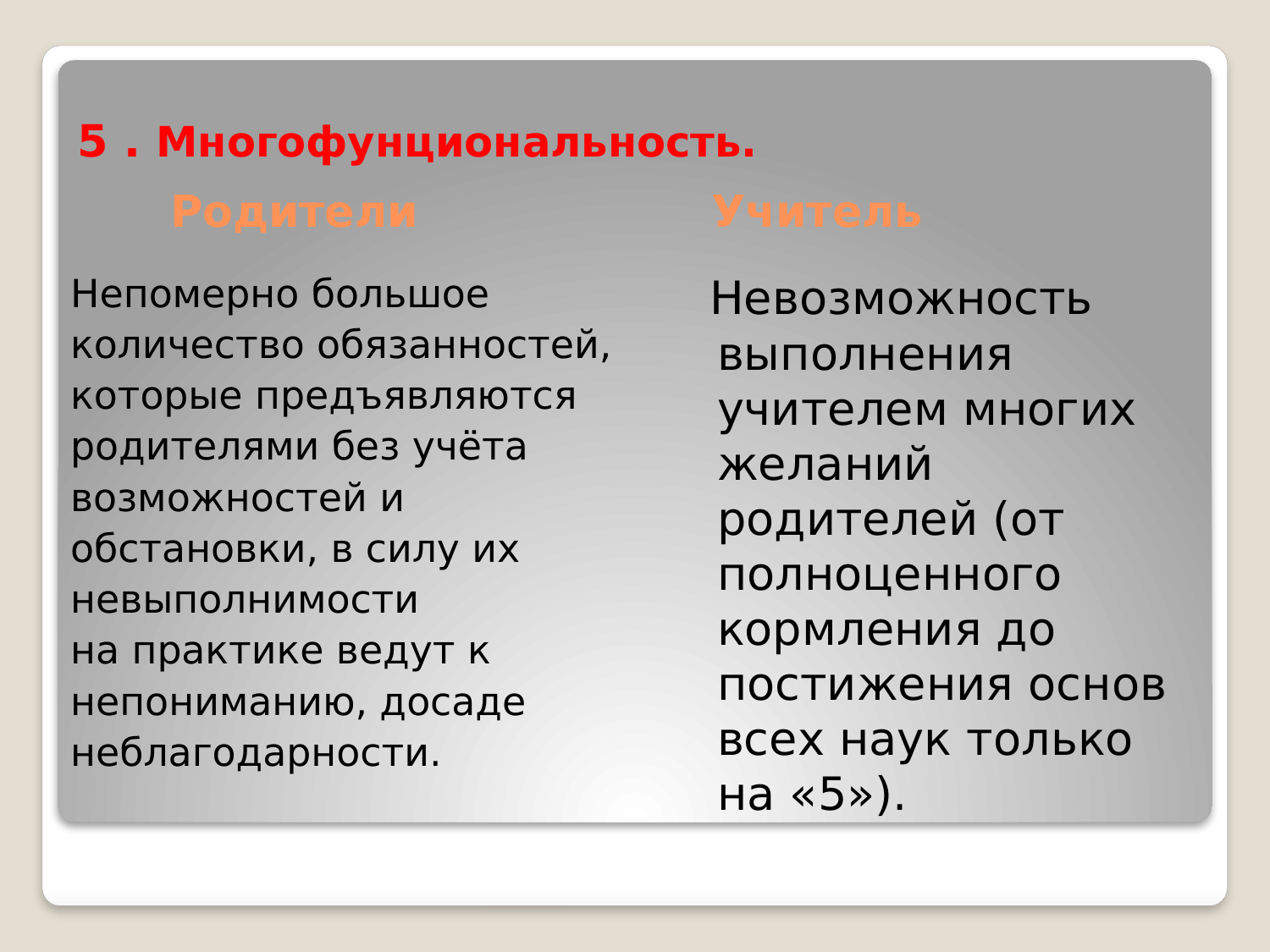

5 . Многофунциональность.
# Родители                   Учитель
Непомерно большое
количество обязанностей,
которые предъявляются
родителями без учёта
возможностей и
обстановки, в силу их
невыполнимости
на практике ведут к
непониманию, досаде
неблагодарности.
  Невозможность выполнения учителем многих желаний родителей (от полноценного кормления до постижения основ всех наук только на «5»).